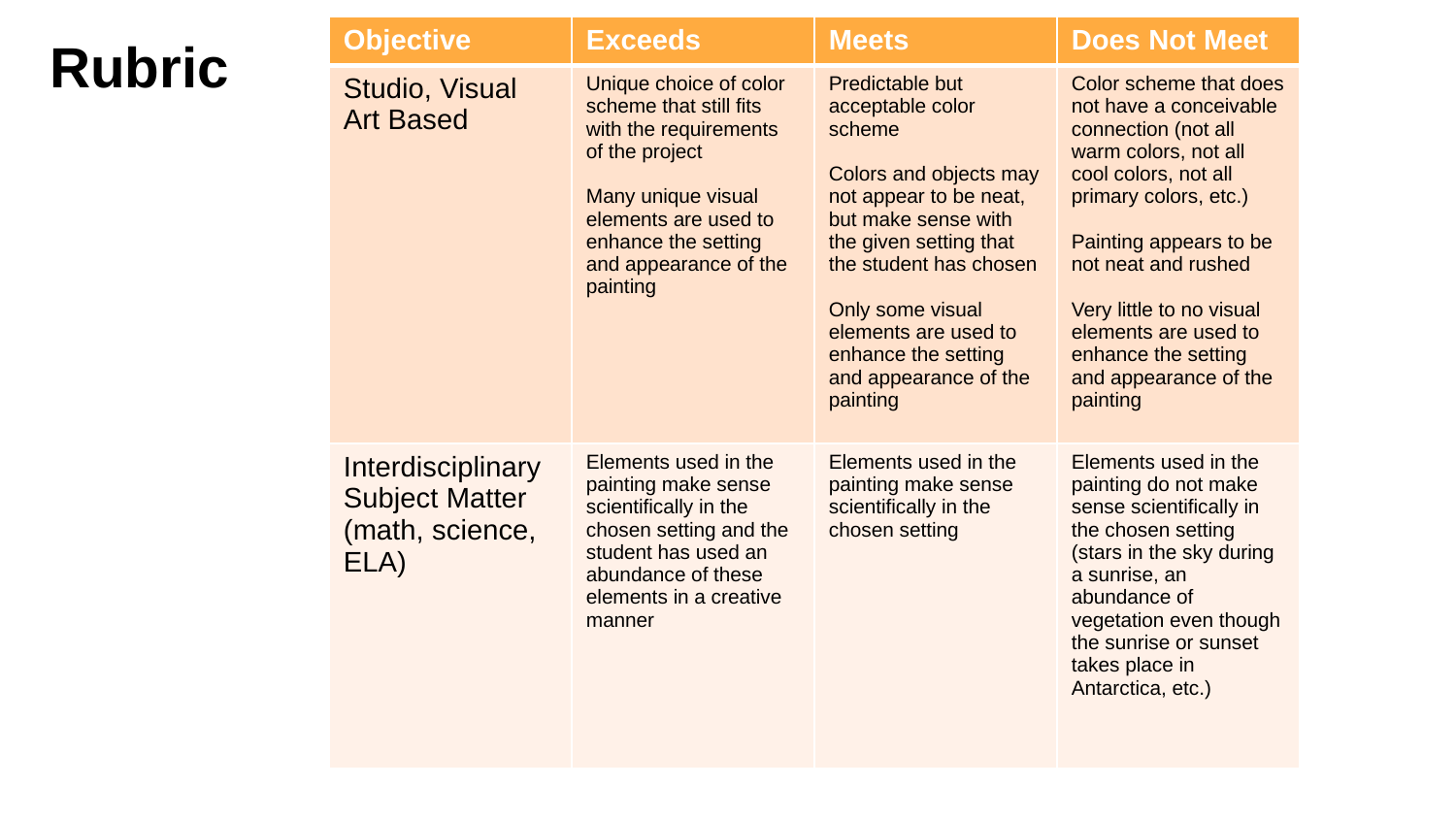

| Objective | Exceeds | Meets | Does Not Meet |
| --- | --- | --- | --- |
| Studio, Visual Art Based | Unique choice of color scheme that still fits with the requirements of the project Many unique visual elements are used to enhance the setting and appearance of the painting | Predictable but acceptable color scheme Colors and objects may not appear to be neat, but make sense with the given setting that the student has chosen Only some visual elements are used to enhance the setting and appearance of the painting | Color scheme that does not have a conceivable connection (not all warm colors, not all cool colors, not all primary colors, etc.) Painting appears to be not neat and rushed Very little to no visual elements are used to enhance the setting and appearance of the painting |
| Interdisciplinary Subject Matter (math, science, ELA) | Elements used in the painting make sense scientifically in the chosen setting and the student has used an abundance of these elements in a creative manner | Elements used in the painting make sense scientifically in the chosen setting | Elements used in the painting do not make sense scientifically in the chosen setting (stars in the sky during a sunrise, an abundance of vegetation even though the sunrise or sunset takes place in Antarctica, etc.) |
Rubric